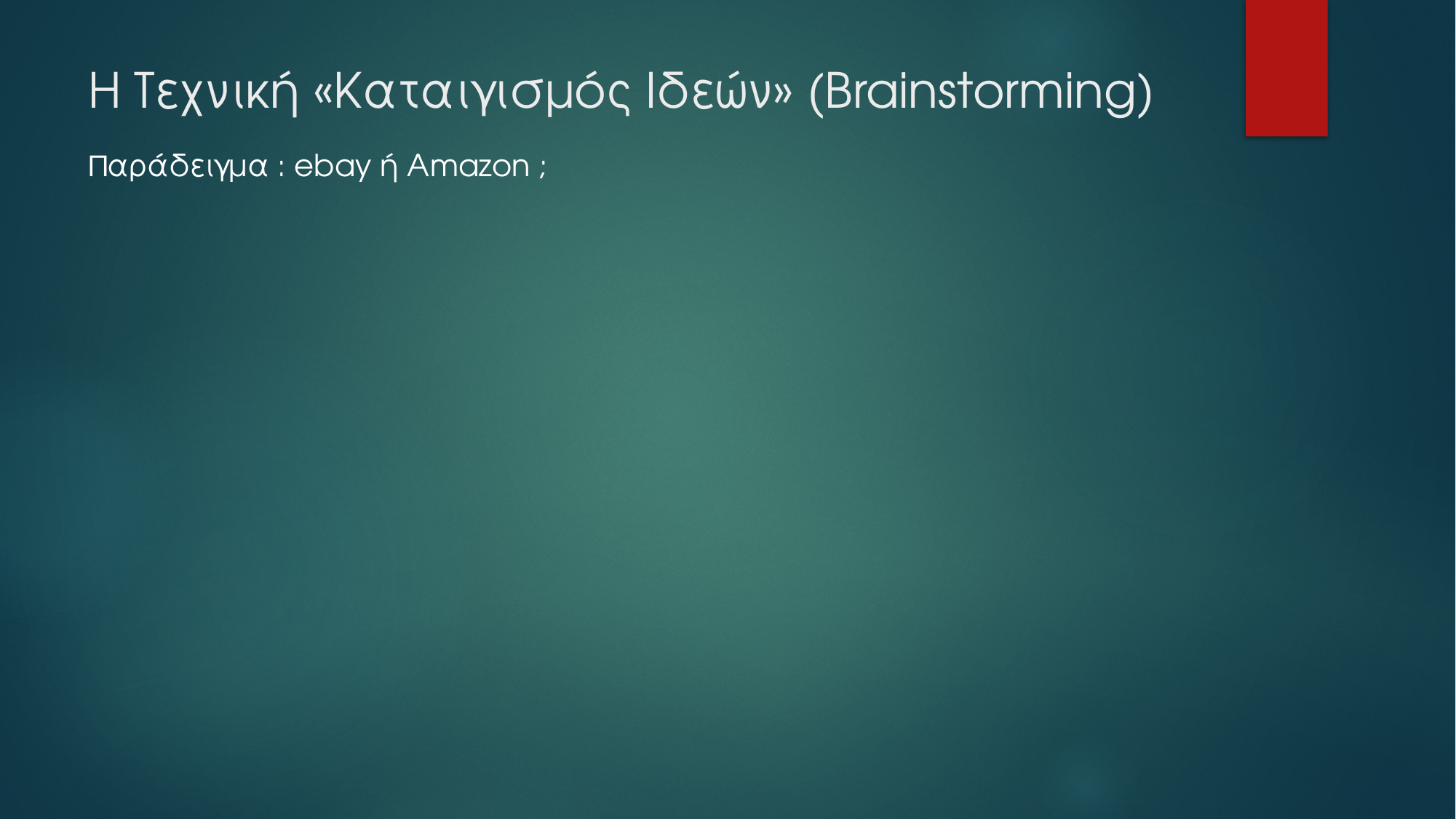

# Η Τεχνική «Καταιγισμός Ιδεών» (Brainstorming)
Παράδειγμα : ebay ή Αmazon ;